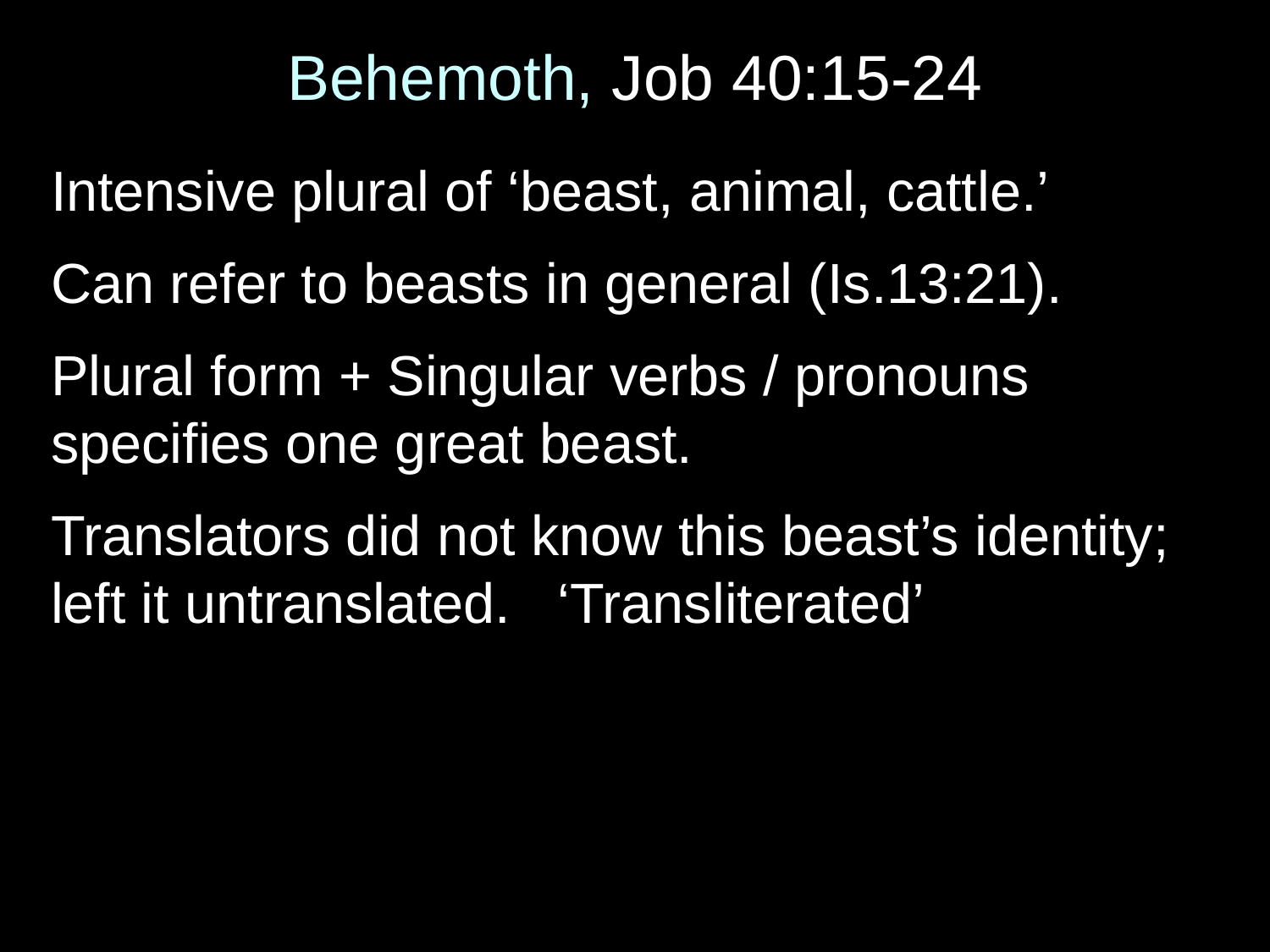

# Behemoth, Job 40:15-24
Intensive plural of ‘beast, animal, cattle.’
Can refer to beasts in general (Is.13:21).
Plural form + Singular verbs / pronouns specifies one great beast.
Translators did not know this beast’s identity; left it untranslated.   ‘Transliterated’